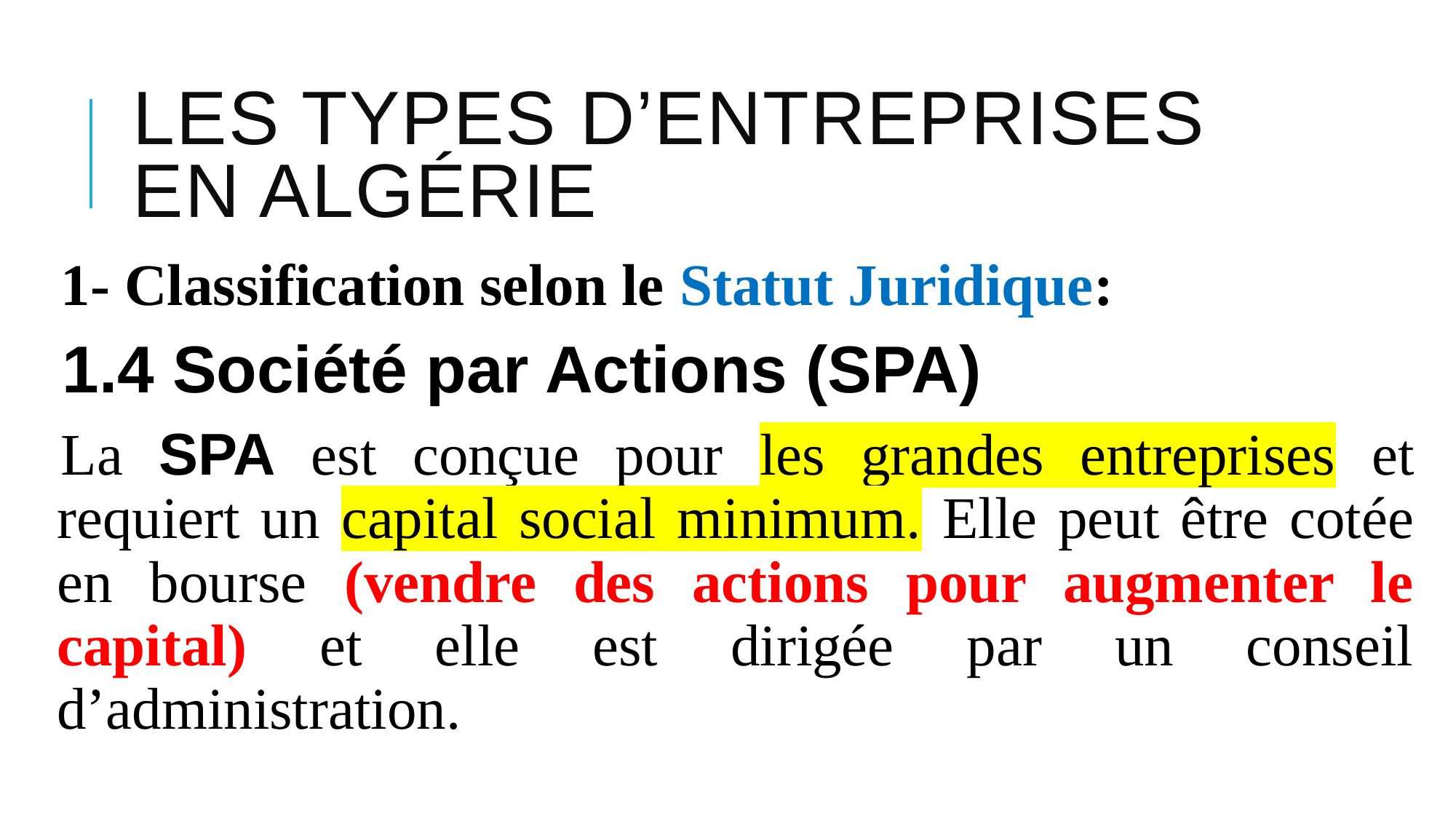

# Les Types d’Entreprises en Algérie
1- Classification selon le Statut Juridique:
1.4 Société par Actions (SPA)
La SPA est conçue pour les grandes entreprises et requiert un capital social minimum. Elle peut être cotée en bourse (vendre des actions pour augmenter le capital) et elle est dirigée par un conseil d’administration.